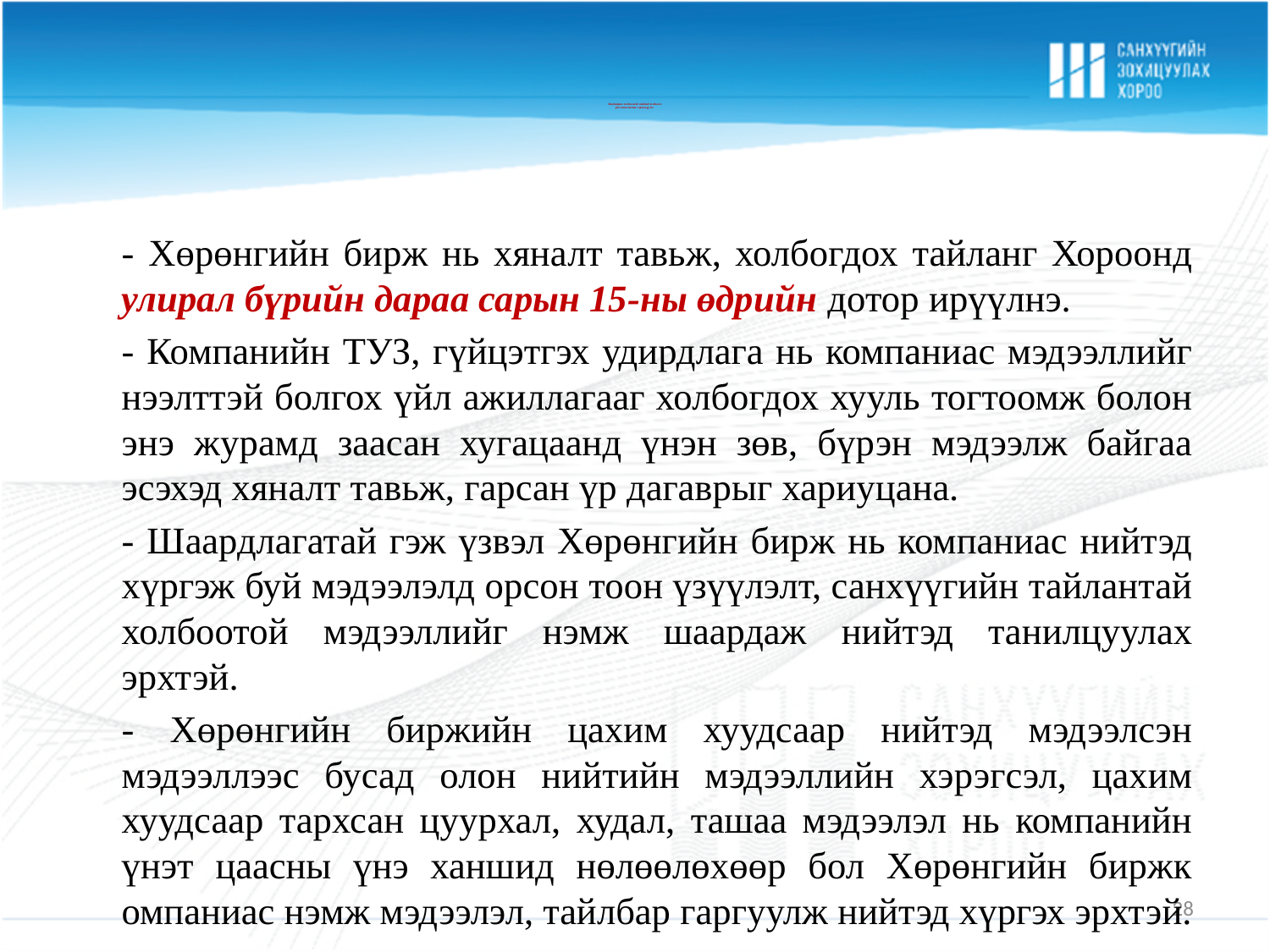

# Компаниас мэдээллийг нийтэд мэдээлэх үйл ажиллагааг хэрэгжүүлэх

	- Хөрөнгийн бирж нь хяналт тавьж, холбогдох тайланг Хороонд улирал бүрийн дараа сарын 15-ны өдрийн дотор ирүүлнэ.
	- Компанийн ТУЗ, гүйцэтгэх удирдлага нь компаниас мэдээллийг нээлттэй болгох үйл ажиллагааг холбогдох хууль тогтоомж болон энэ журамд заасан хугацаанд үнэн зөв, бүрэн мэдээлж байгаа эсэхэд хяналт тавьж, гарсан үр дагаврыг хариуцана.
	- Шаардлагатай гэж үзвэл Хөрөнгийн бирж нь компаниас нийтэд хүргэж буй мэдээлэлд орсон тоон үзүүлэлт, санхүүгийн тайлантай холбоотой мэдээллийг нэмж шаардаж нийтэд танилцуулах эрхтэй.
	- Хөрөнгийн биржийн цахим хуудсаар нийтэд мэдээлсэн мэдээллээс бусад олон нийтийн мэдээллийн хэрэгсэл, цахим хуудсаар тархсан цуурхал, худал, ташаа мэдээлэл нь компанийн үнэт цаасны үнэ ханшид нөлөөлөхөөр бол Хөрөнгийн биржк омпаниас нэмж мэдээлэл, тайлбар гаргуулж нийтэд хүргэх эрхтэй.
28